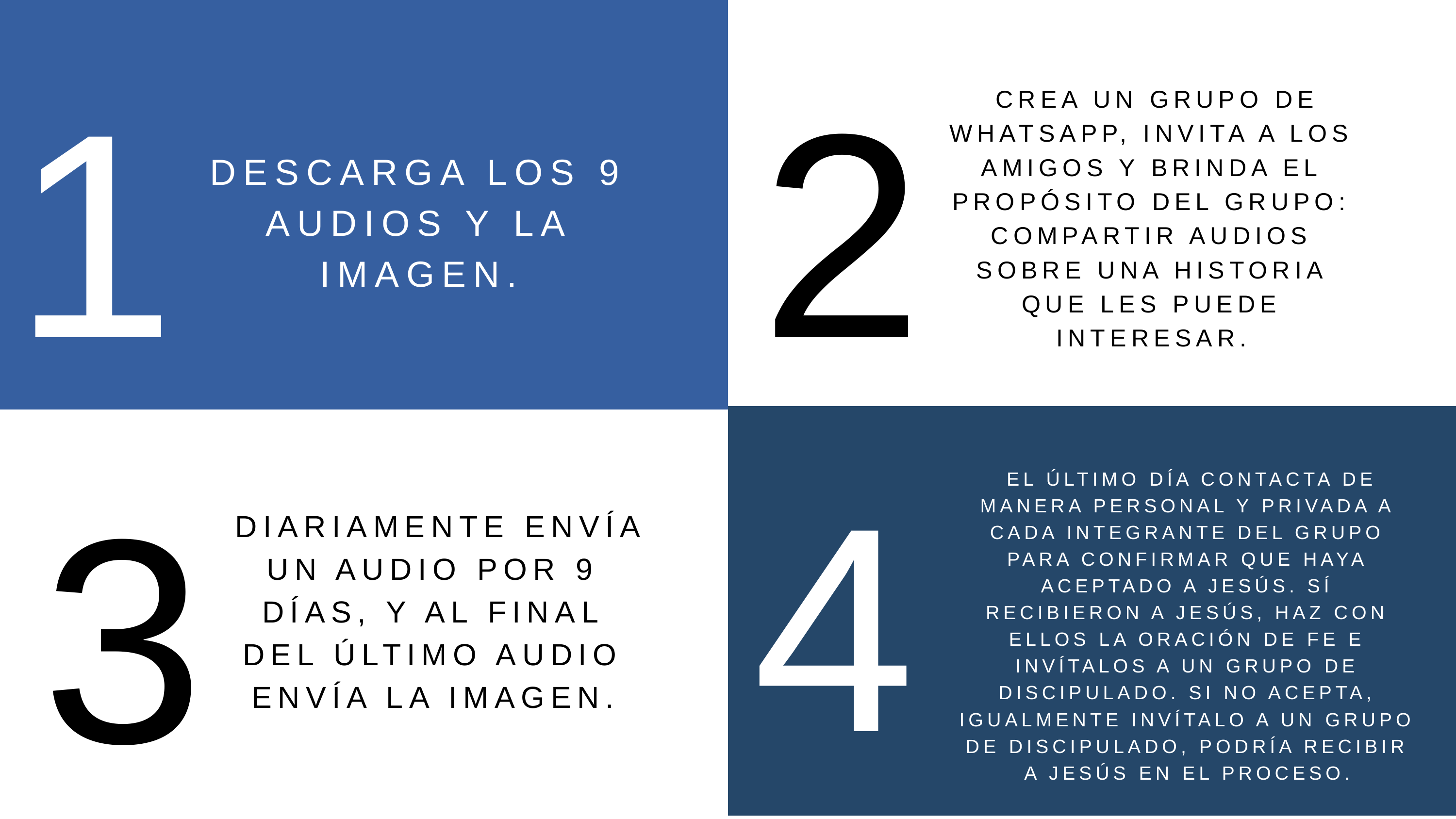

1.
2
 CREA UN GRUPO DE WHATSAPP, INVITA A LOS AMIGOS Y BRINDA EL PROPÓSITO DEL GRUPO: COMPARTIR AUDIOS SOBRE UNA HISTORIA QUE LES PUEDE INTERESAR.
DESCARGA LOS 9 AUDIOS Y LA IMAGEN.
4
3

 EL ÚLTIMO DÍA CONTACTA DE MANERA PERSONAL Y PRIVADA A CADA INTEGRANTE DEL GRUPO PARA CONFIRMAR QUE HAYA ACEPTADO A JESÚS. SÍ RECIBIERON A JESÚS, HAZ CON ELLOS LA ORACIÓN DE FE E INVÍTALOS A UN GRUPO DE DISCIPULADO. SI NO ACEPTA, IGUALMENTE INVÍTALO A UN GRUPO DE DISCIPULADO, PODRÍA RECIBIR A JESÚS EN EL PROCESO.
 DIARIAMENTE ENVÍA UN AUDIO POR 9 DÍAS, Y AL FINAL DEL ÚLTIMO AUDIO ENVÍA LA IMAGEN.